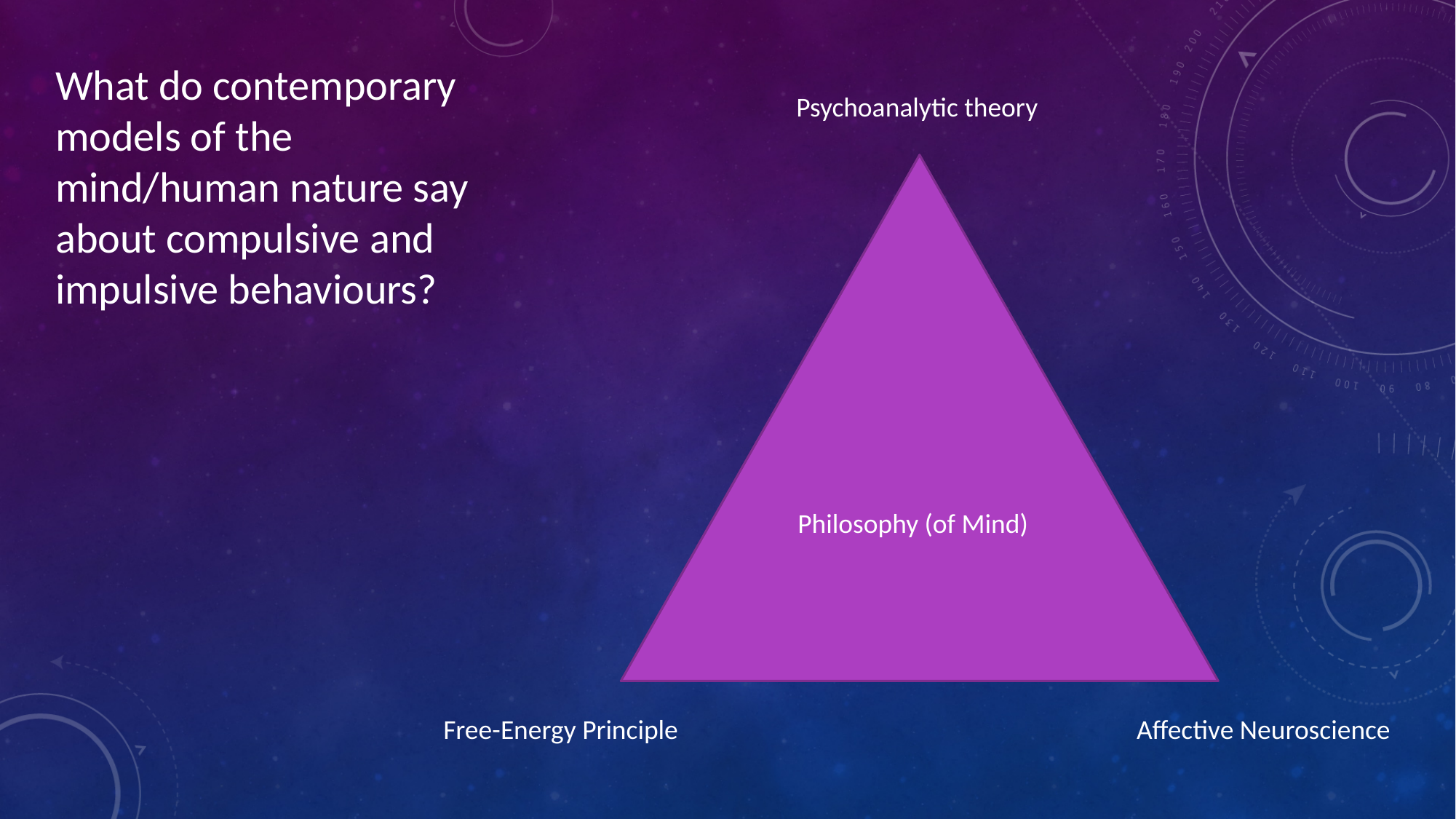

What do contemporary models of the mind/human nature say about compulsive and impulsive behaviours?
Psychoanalytic theory

Philosophy (of Mind)
Free-Energy Principle
Affective Neuroscience